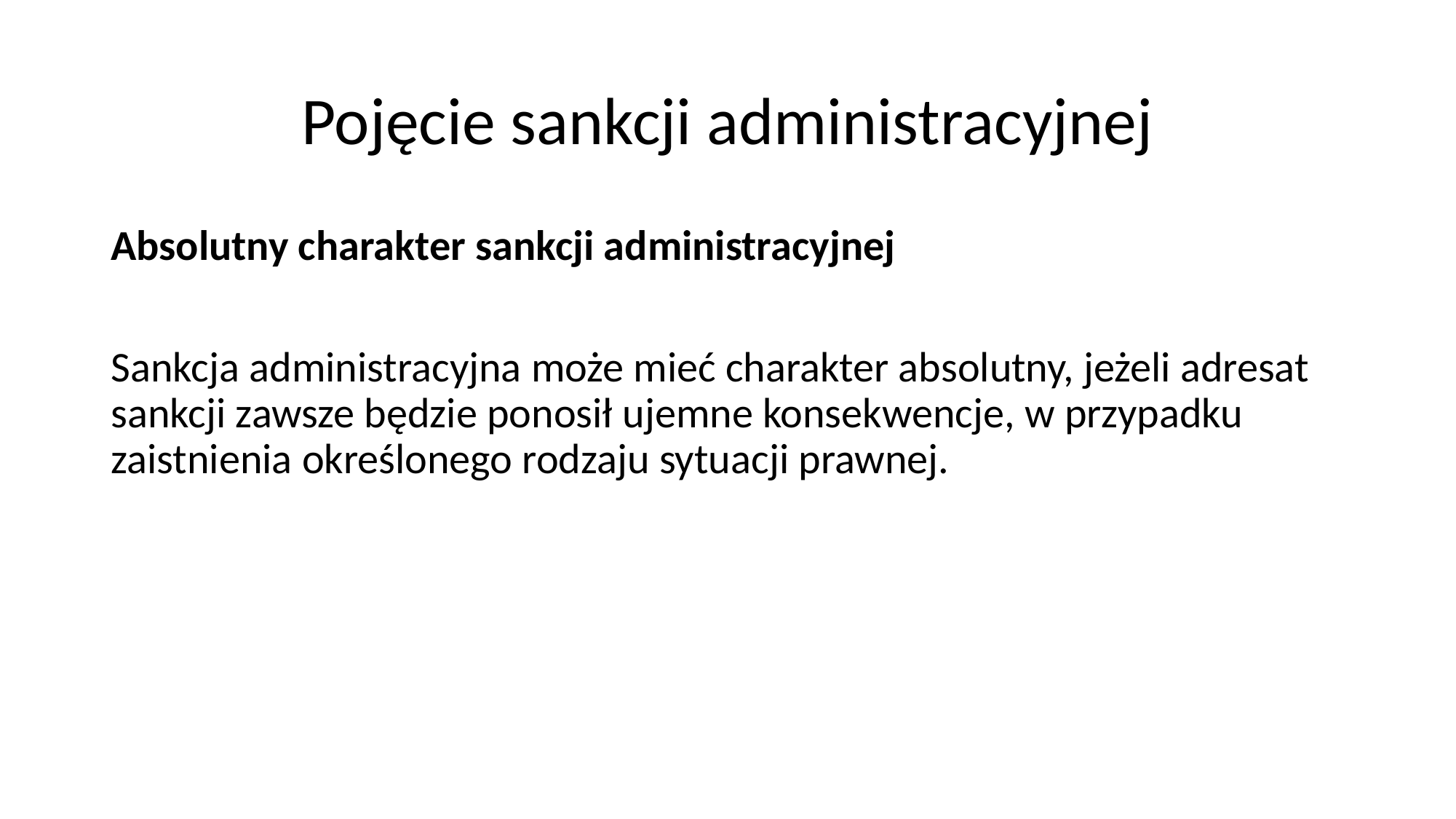

# Pojęcie sankcji administracyjnej
Absolutny charakter sankcji administracyjnej

Sankcja administracyjna może mieć charakter absolutny, jeżeli adresat sankcji zawsze będzie ponosił ujemne konsekwencje, w przypadku zaistnienia określonego rodzaju sytuacji prawnej.